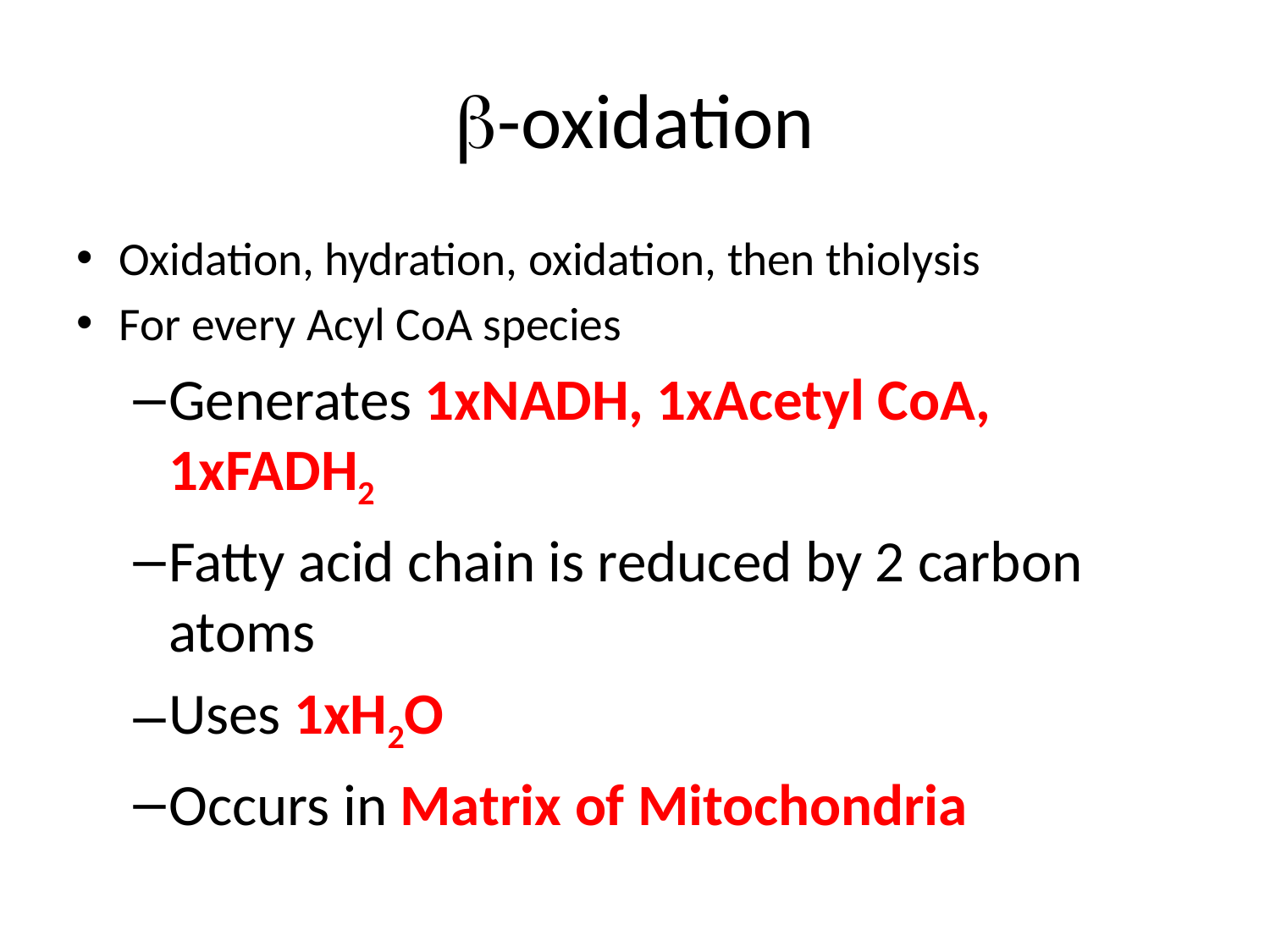

# β-oxidation
Oxidation, hydration, oxidation, then thiolysis
For every Acyl CoA species
Generates 1xNADH, 1xAcetyl CoA, 1xFADH2
Fatty acid chain is reduced by 2 carbon atoms
Uses 1xH2O
Occurs in Matrix of Mitochondria